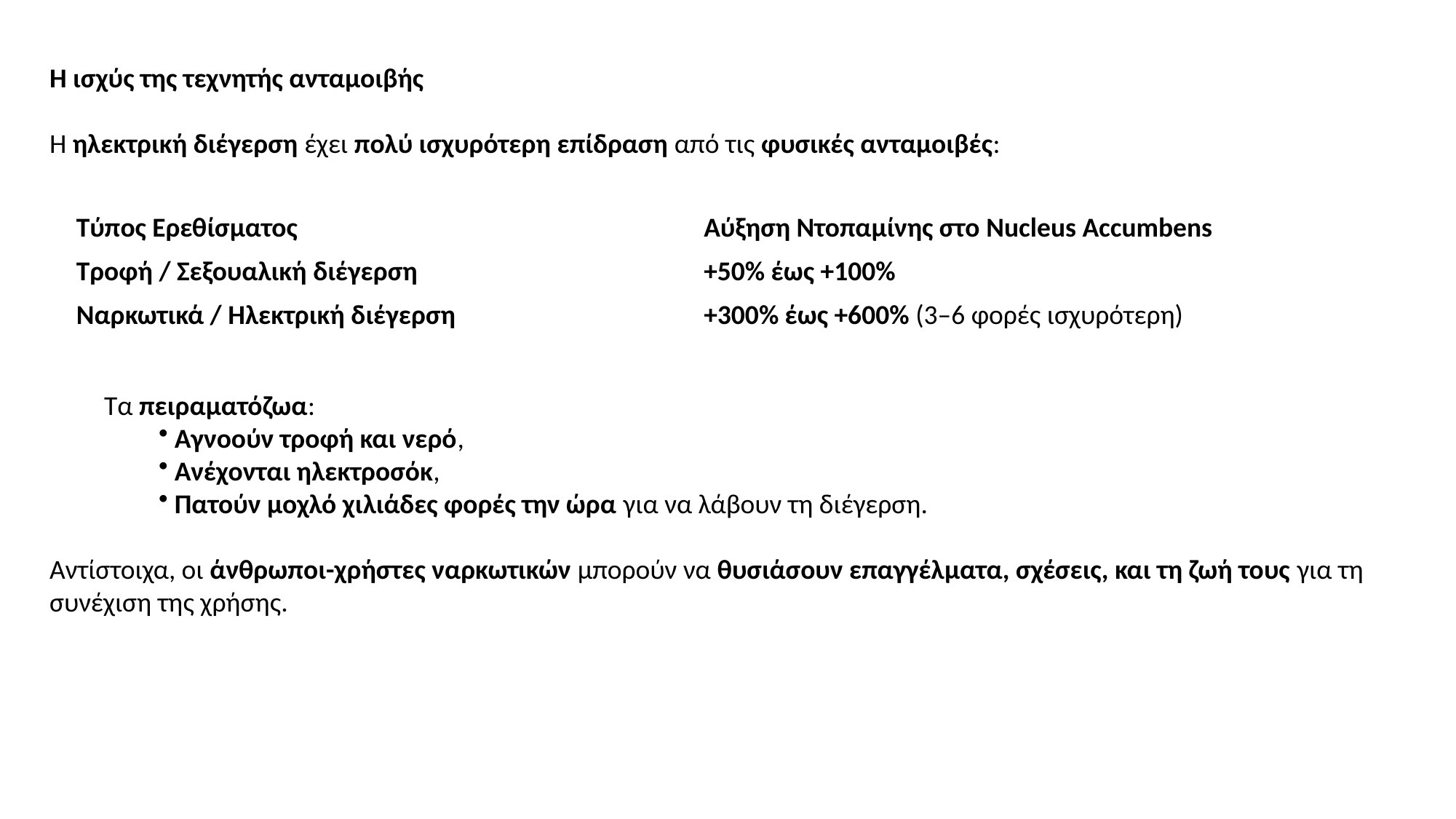

Η ισχύς της τεχνητής ανταμοιβής

Η ηλεκτρική διέγερση έχει πολύ ισχυρότερη επίδραση από τις φυσικές ανταμοιβές:

Τα πειραματόζωα:
 Αγνοούν τροφή και νερό,
 Ανέχονται ηλεκτροσόκ,
 Πατούν μοχλό χιλιάδες φορές την ώρα για να λάβουν τη διέγερση.

Αντίστοιχα, οι άνθρωποι-χρήστες ναρκωτικών μπορούν να θυσιάσουν επαγγέλματα, σχέσεις, και τη ζωή τους για τη συνέχιση της χρήσης.

| Τύπος Ερεθίσματος | Αύξηση Ντοπαμίνης στο Nucleus Accumbens |
| --- | --- |
| Τροφή / Σεξουαλική διέγερση | +50% έως +100% |
| Ναρκωτικά / Ηλεκτρική διέγερση | +300% έως +600% (3–6 φορές ισχυρότερη) |